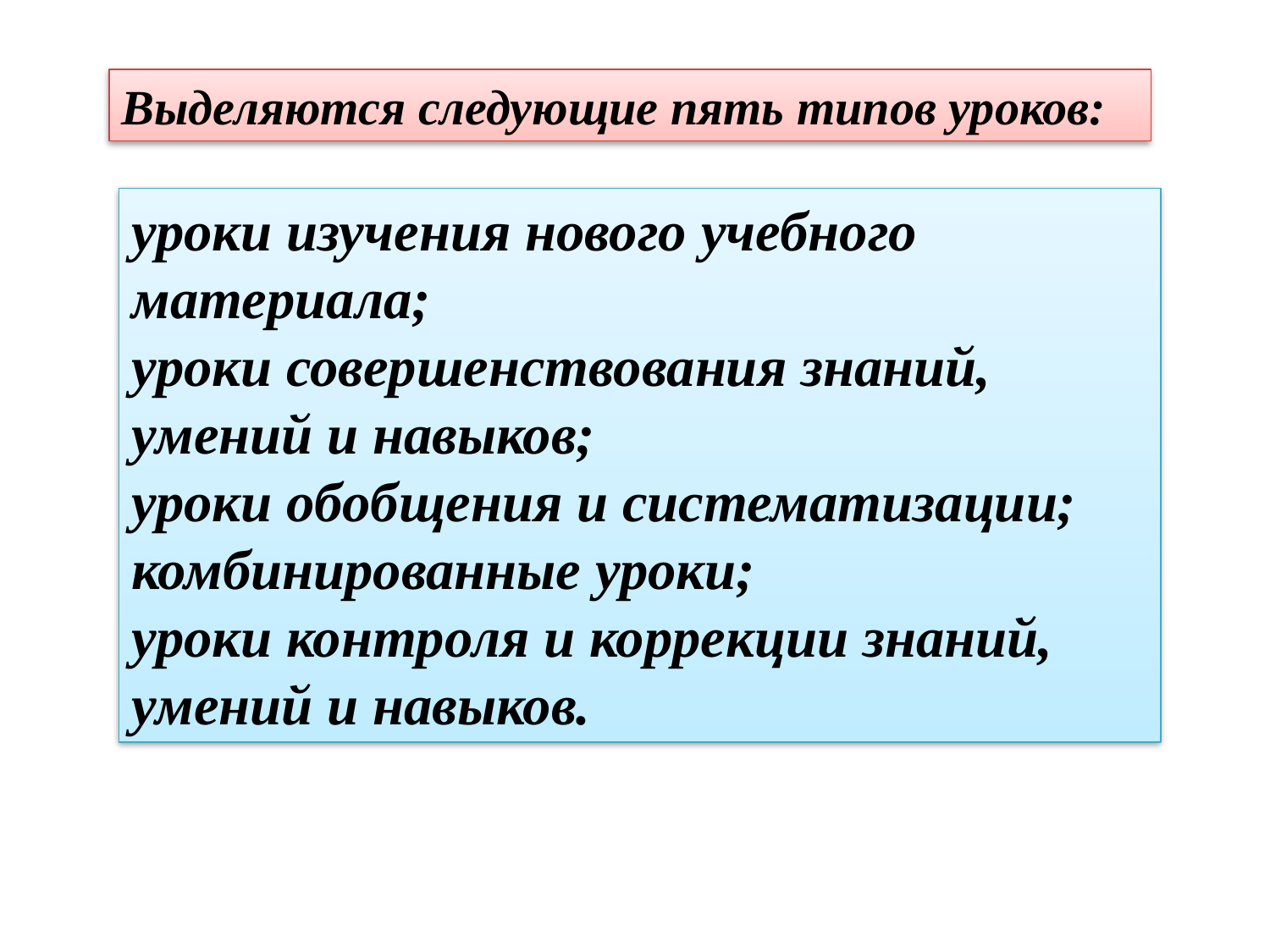

Выделяются следующие пять типов уроков:
уроки изучения нового учебного материала;
уроки совершенствования знаний, умений и навыков;
уроки обобщения и систематизации;
комбинированные уроки;
уроки контроля и коррекции знаний, умений и навыков.